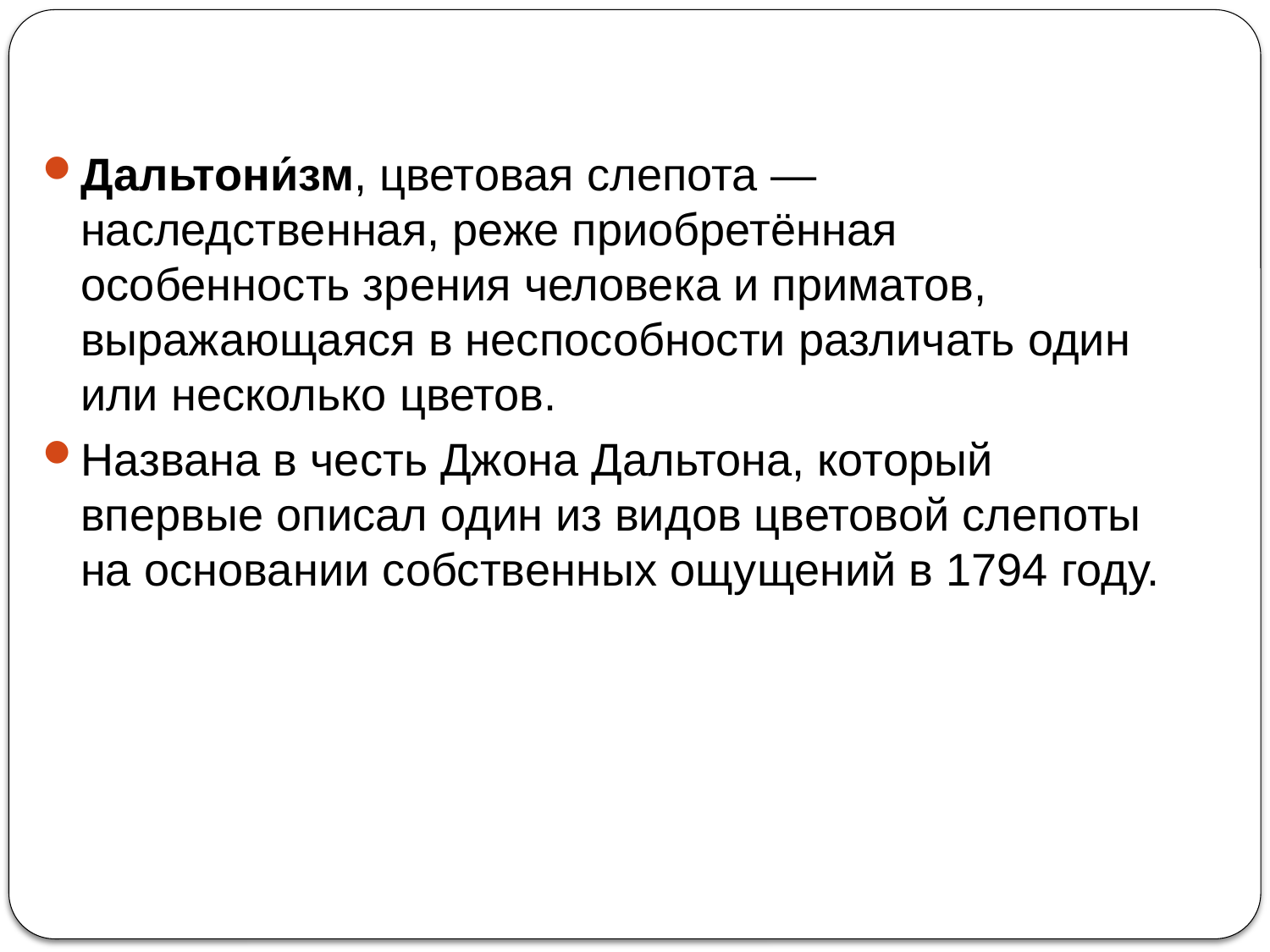

Дальтони́зм, цветовая слепота — наследственная, реже приобретённая особенность зрения человека и приматов, выражающаяся в неспособности различать один или несколько цветов.
Названа в честь Джона Дальтона, который впервые описал один из видов цветовой слепоты на основании собственных ощущений в 1794 году.